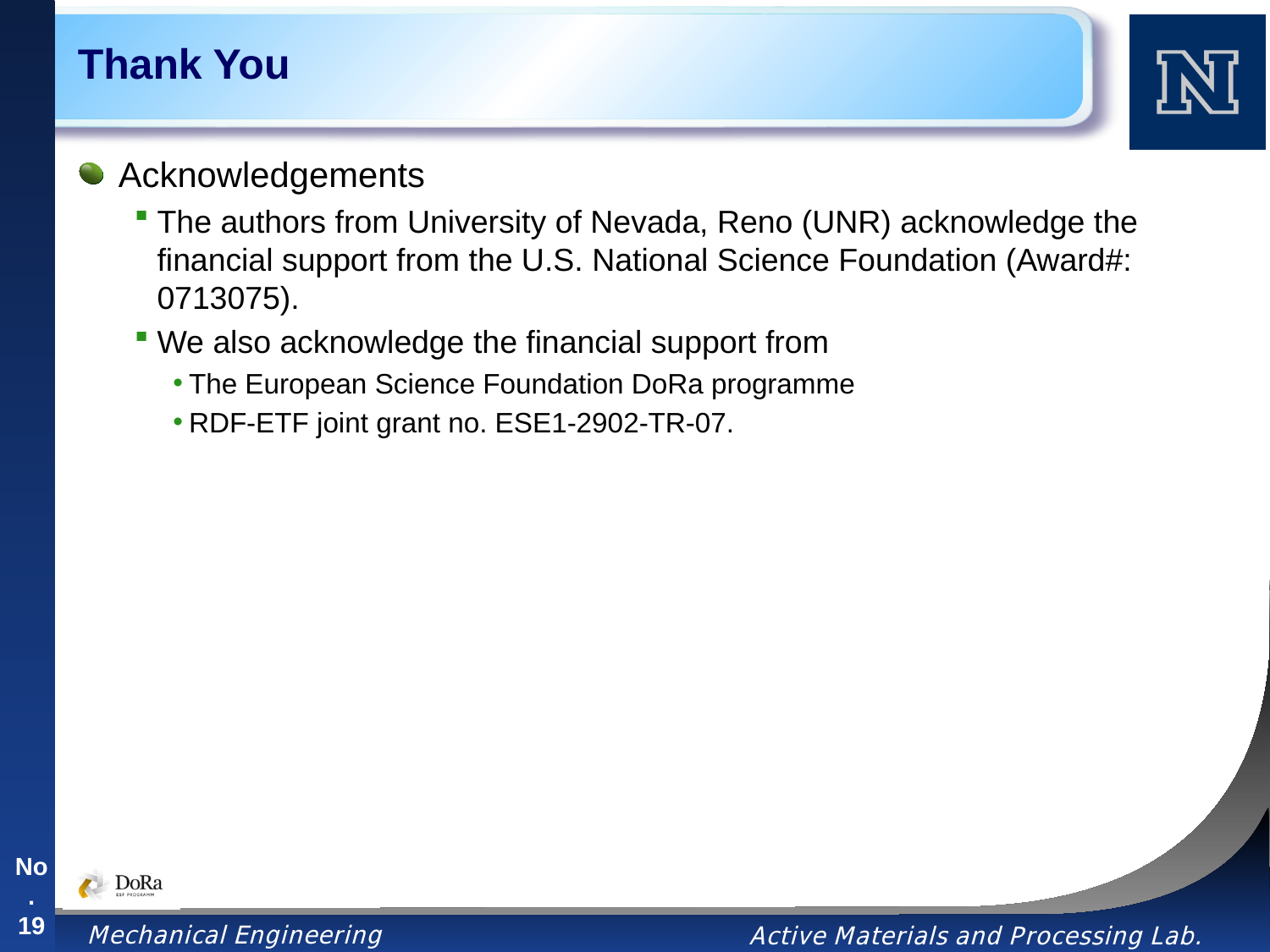

# Thank You
Acknowledgements
The authors from University of Nevada, Reno (UNR) acknowledge the financial support from the U.S. National Science Foundation (Award#: 0713075).
We also acknowledge the financial support from
The European Science Foundation DoRa programme
RDF-ETF joint grant no. ESE1-2902-TR-07.

No.
19